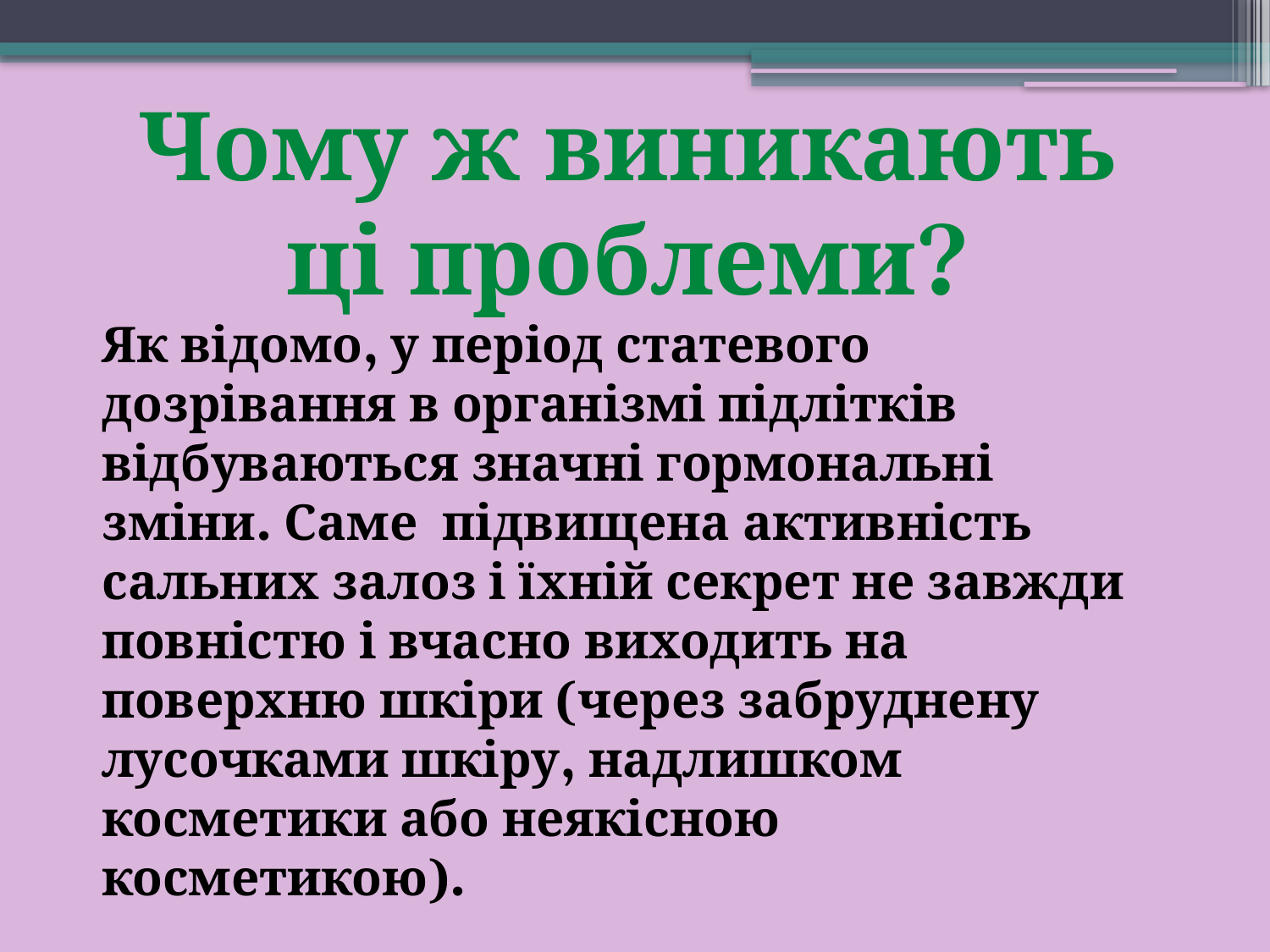

Чому ж виникають
 ці проблеми?
Як відомо, у період статевого дозрівання в організмі підлітків відбуваються значні гормональні зміни. Саме  підвищена активність сальних залоз і їхній секрет не завжди повністю і вчасно виходить на поверхню шкіри (через забруднену лусочками шкіру, надлишком косметики або неякісною косметикою).